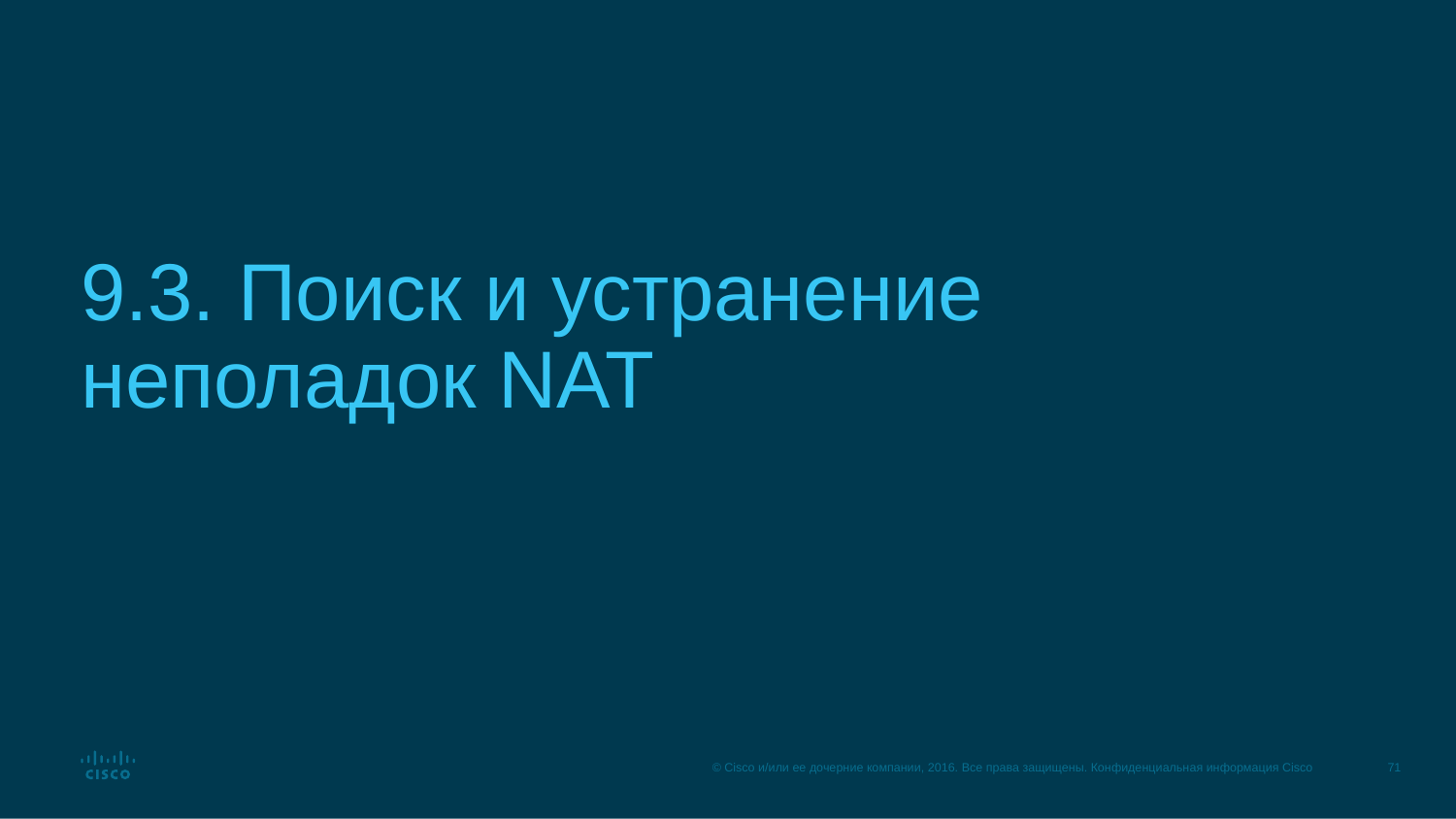

# 9.3. Поиск и устранение неполадок NAT